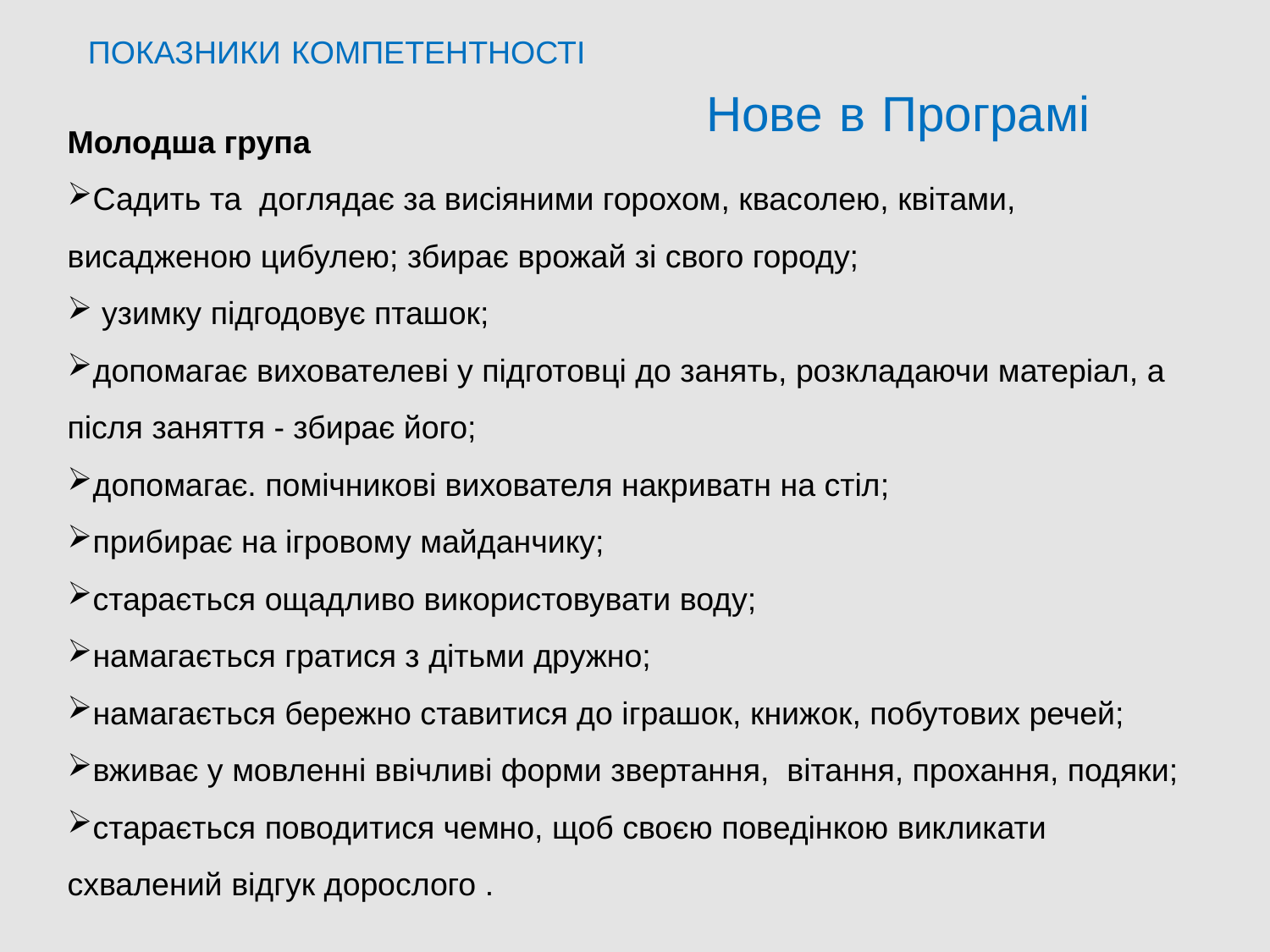

ПОКАЗНИКИ КОМПЕТЕНТНОСТІ
Нове в Програмі
Молодша група
Садить та  доглядає за висіяними горохом, квасолею, квітами, висадженою цибулею; збирає врожай зі свого городу;
 узимку підгодовує пташок;
допомагає вихователеві у підготовці до занять, розкладаючи матеріал, а після заняття - збирає його;
допомагає. помічникові вихователя накриватн на стіл;
прибирає на ігровому майданчику;
старається ощадливо використовувати воду;
намагається гратися з дітьми дружно;
намагається бережно ставитися до іграшок, книжок, побутових речей;
вживає у мовленні ввічливі форми звертання,  вітання, прохання, подяки;
старається поводитися чемно, щоб своєю поведінкою викликати схвалений відгук дорослого .